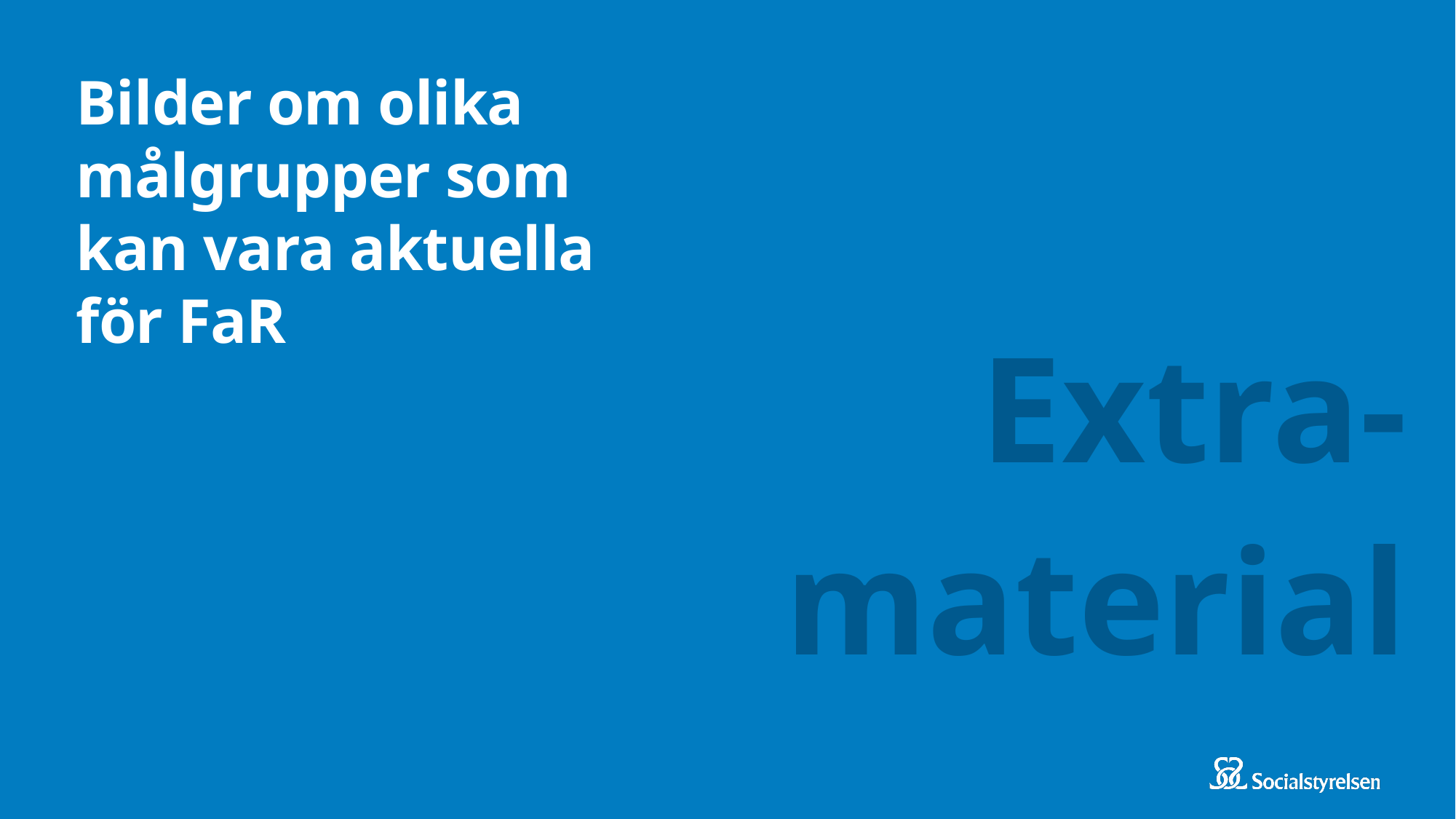

# Bilder om olika målgrupper som kan vara aktuella för FaR
Extra-material